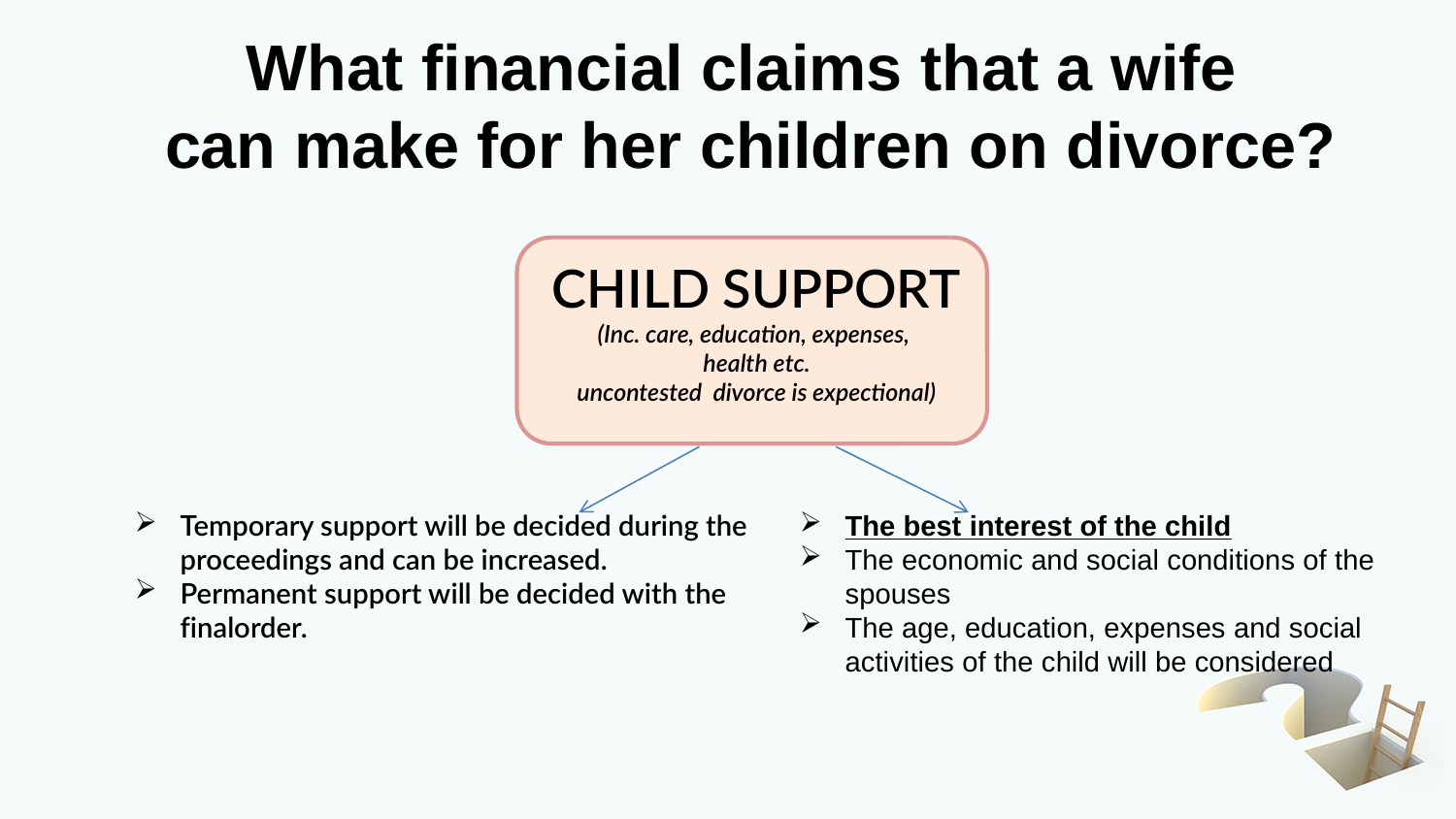

# What financial claims that a wife can make for her children on divorce?

CHILD SUPPORT
(Inc. care, education, expenses,
health etc.
uncontested  divorce is expectional)
Temporary support will be decided during the    proceedings and can be increased.
Permanent support will be decided with the finalorder.

The best interest of the child
The economic and social conditions of the        spouses
The age, education, expenses and social          activities of the child will be considered